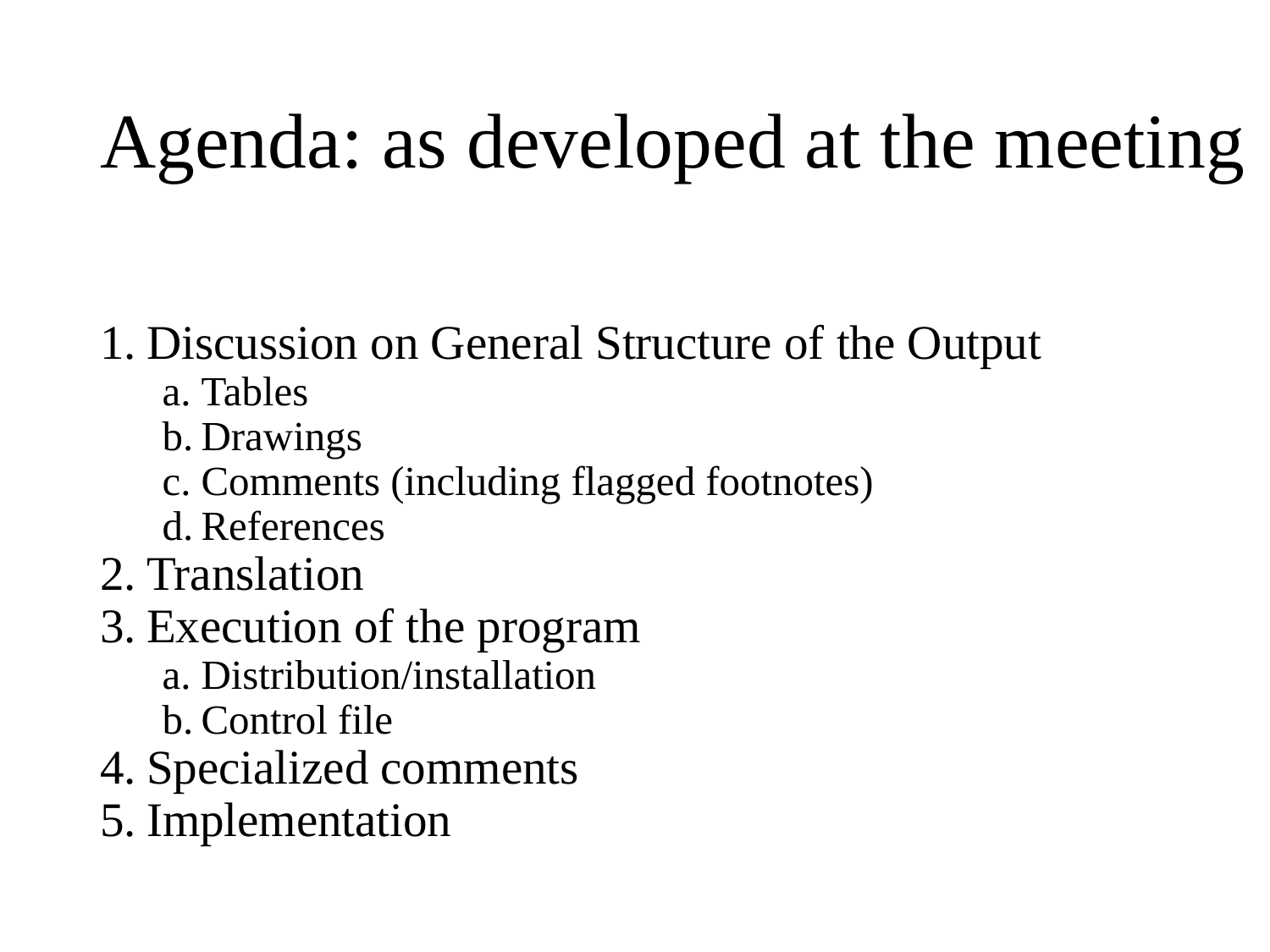

# Agenda: as developed at the meeting

Discussion on General Structure of the Output
Tables
Drawings
Comments (including flagged footnotes)
References
Translation
Execution of the program
Distribution/installation
Control file
Specialized comments
Implementation